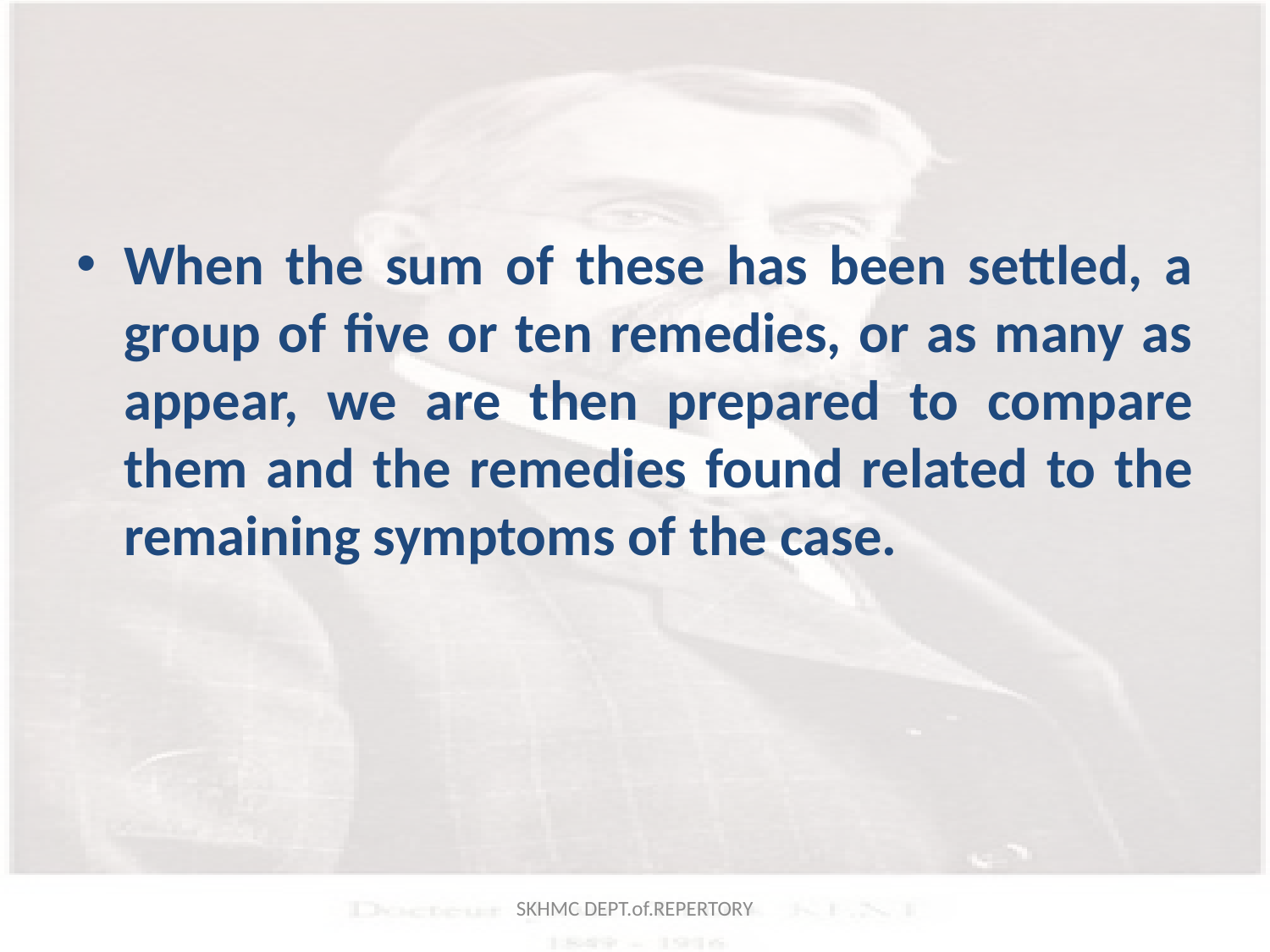

When the sum of these has been settled, a group of five or ten remedies, or as many as appear, we are then prepared to compare them and the remedies found related to the remaining symptoms of the case.
SKHMC DEPT.of.REPERTORY